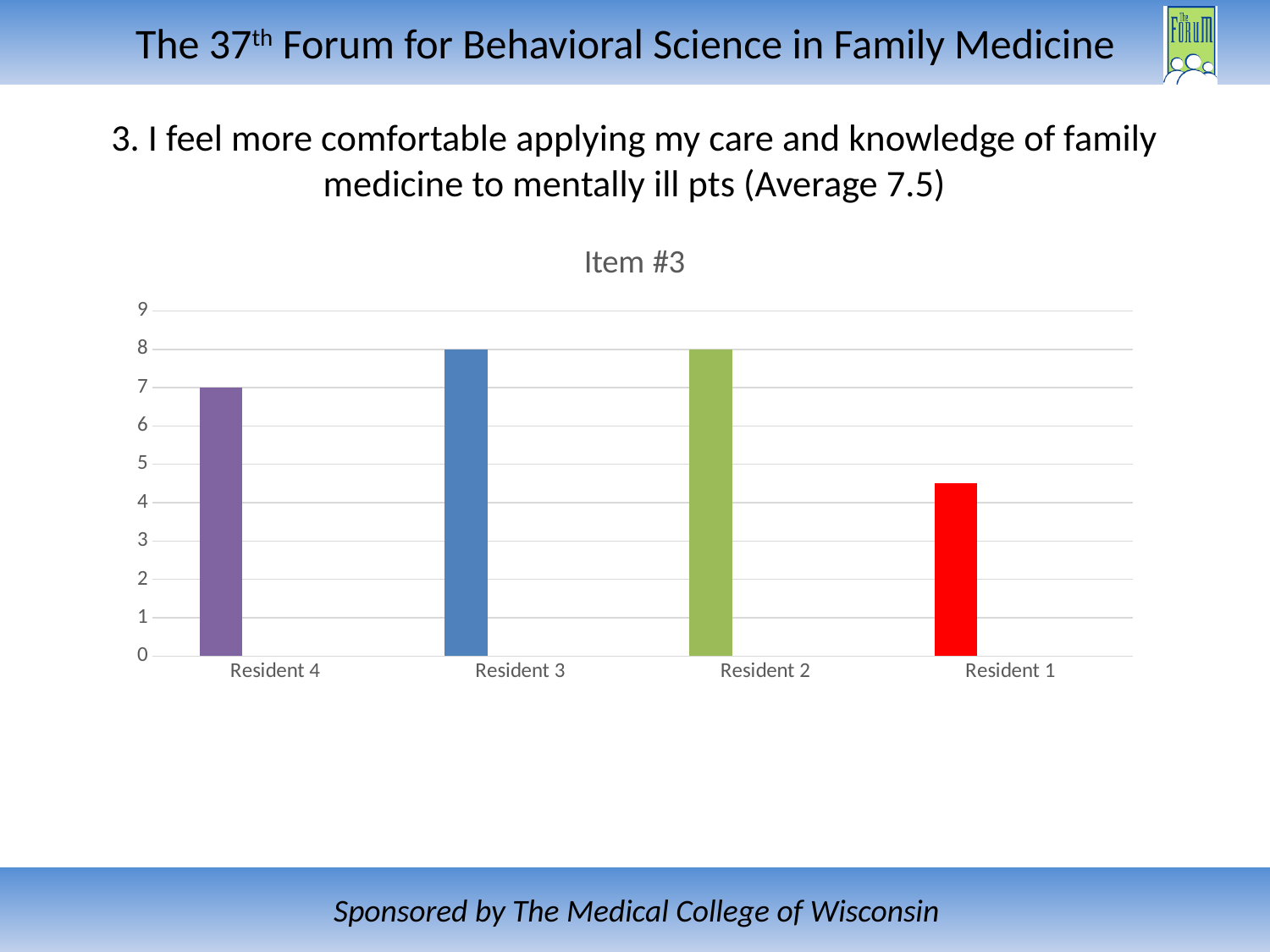

# 3. I feel more comfortable applying my care and knowledge of family medicine to mentally ill pts (Average 7.5)

### Chart: Item #3

| Category | Series 1 | Column1 | Column2 |
|---|---|---|---|
| Resident 4 | 7.0 | None | None |
| Resident 3 | 8.0 | None | None |
| Resident 2 | 8.0 | None | None |
| Resident 1 | 4.5 | None | None |